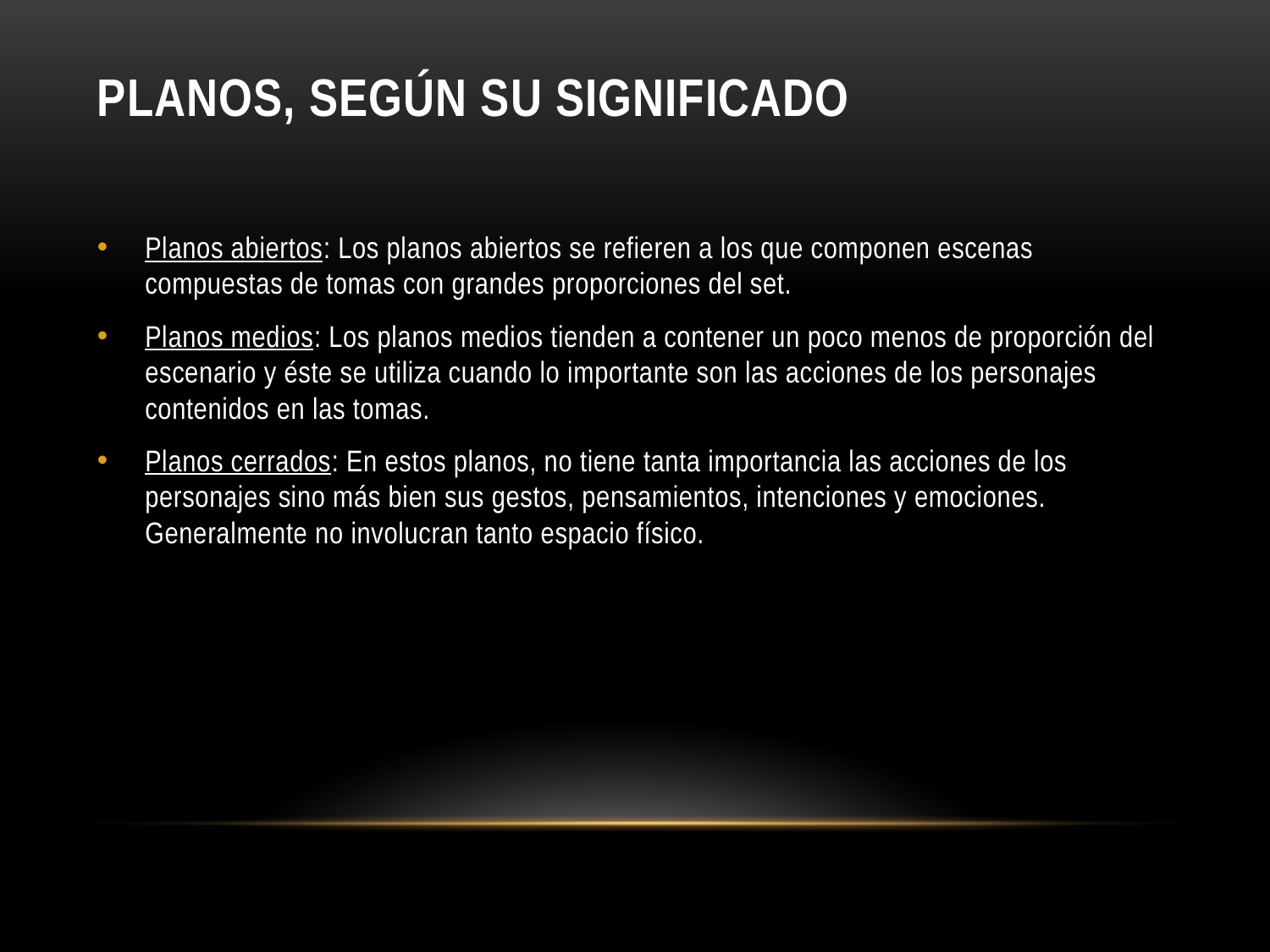

# Planos, según su significado
Planos abiertos: Los planos abiertos se refieren a los que componen escenas compuestas de tomas con grandes proporciones del set.
Planos medios: Los planos medios tienden a contener un poco menos de proporción del escenario y éste se utiliza cuando lo importante son las acciones de los personajes contenidos en las tomas.
Planos cerrados: En estos planos, no tiene tanta importancia las acciones de los personajes sino más bien sus gestos, pensamientos, intenciones y emociones. Generalmente no involucran tanto espacio físico.